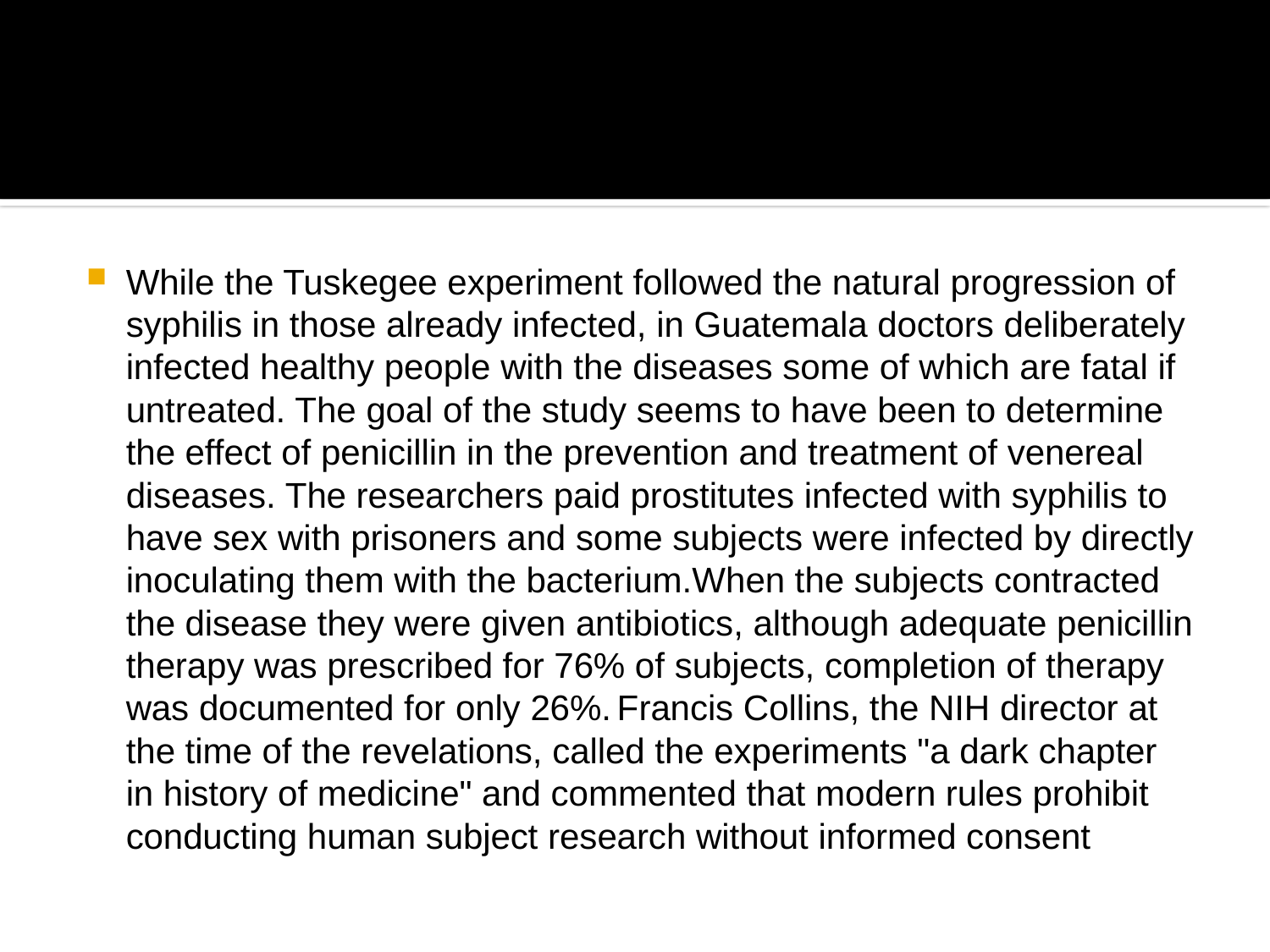

#
While the Tuskegee experiment followed the natural progression of syphilis in those already infected, in Guatemala doctors deliberately infected healthy people with the diseases some of which are fatal if untreated. The goal of the study seems to have been to determine the effect of penicillin in the prevention and treatment of venereal diseases. The researchers paid prostitutes infected with syphilis to have sex with prisoners and some subjects were infected by directly inoculating them with the bacterium.When the subjects contracted the disease they were given antibiotics, although adequate penicillin therapy was prescribed for 76% of subjects, completion of therapy was documented for only 26%. Francis Collins, the NIH director at the time of the revelations, called the experiments "a dark chapter in history of medicine" and commented that modern rules prohibit conducting human subject research without informed consent